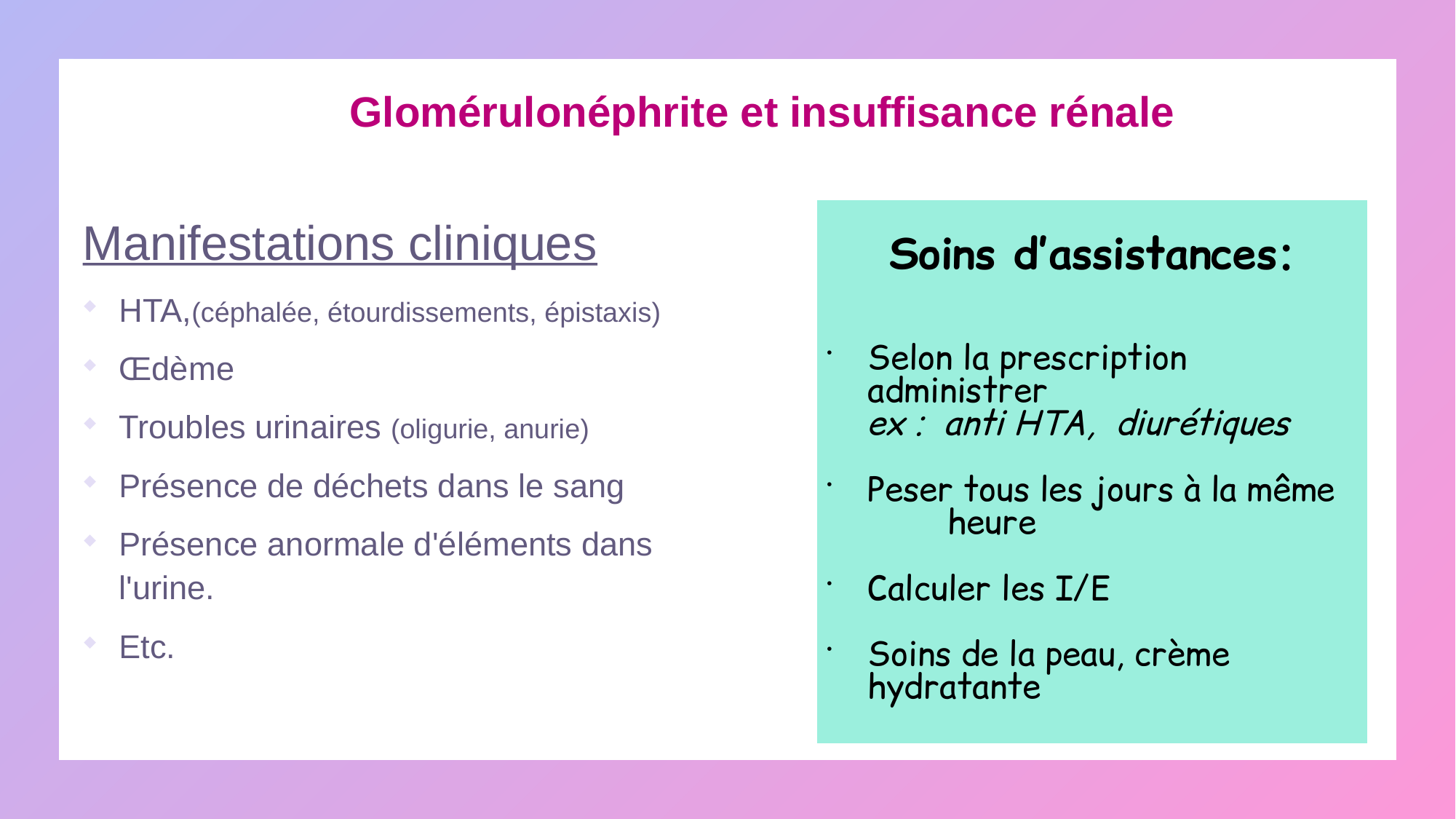

Glomérulonéphrite et insuffisance rénale
Manifestations cliniques
HTA,(céphalée, étourdissements, épistaxis)
Œdème
Troubles urinaires (oligurie, anurie)
Présence de déchets dans le sang
Présence anormale d'éléments dans l'urine.
Etc.
| Soins d’assistances: Selon la prescription administrer   ex : anti HTA, diurétiques Peser tous les jours à la même heure Calculer les I/E Soins de la peau, crème hydratante |
| --- |